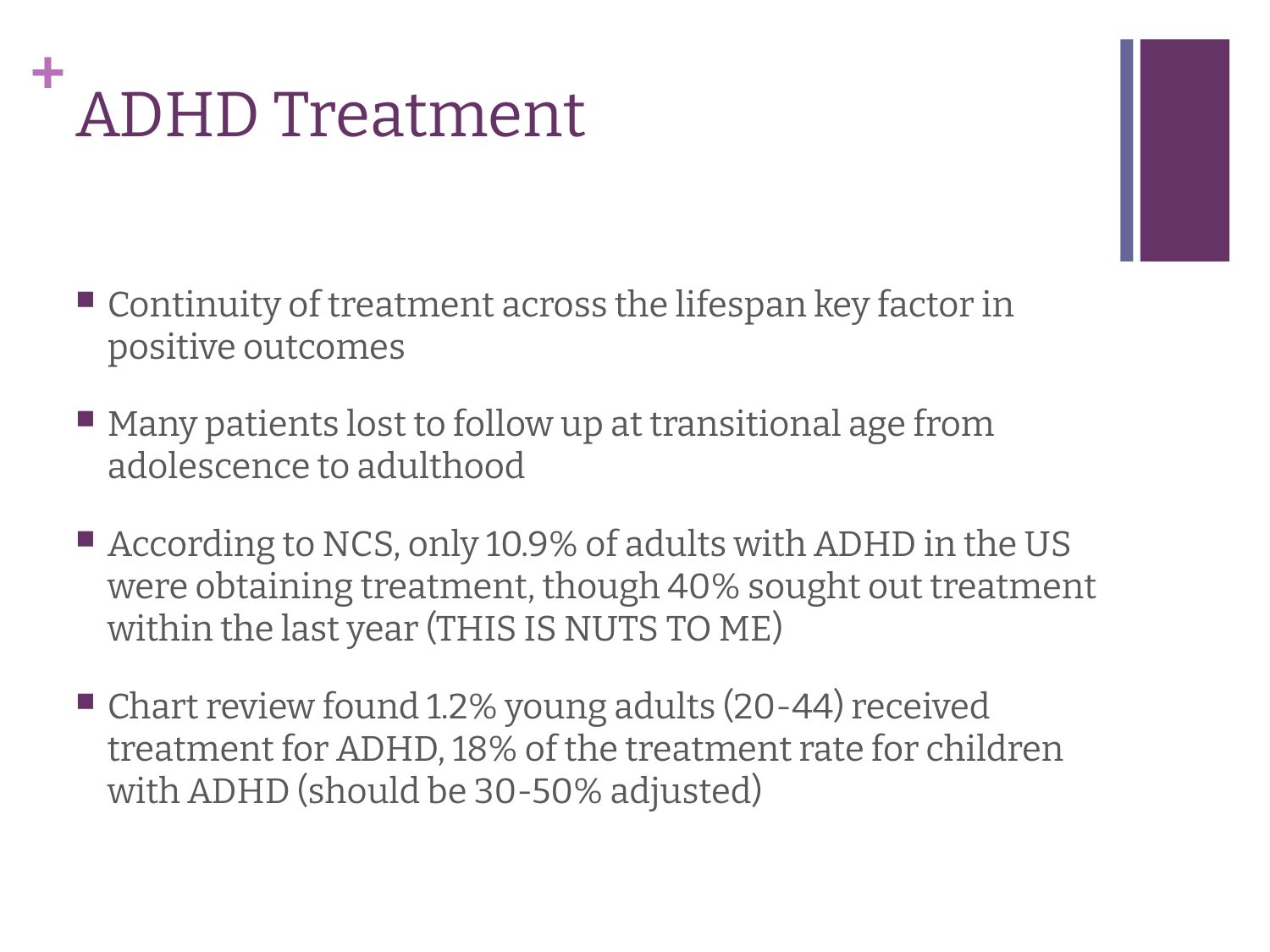

# ADHD Treatment
Continuity of treatment across the lifespan key factor in positive outcomes
Many patients lost to follow up at transitional age from adolescence to adulthood
According to NCS, only 10.9% of adults with ADHD in the US were obtaining treatment, though 40% sought out treatment within the last year (THIS IS NUTS TO ME)
Chart review found 1.2% young adults (20-44) received treatment for ADHD, 18% of the treatment rate for children with ADHD (should be 30-50% adjusted)